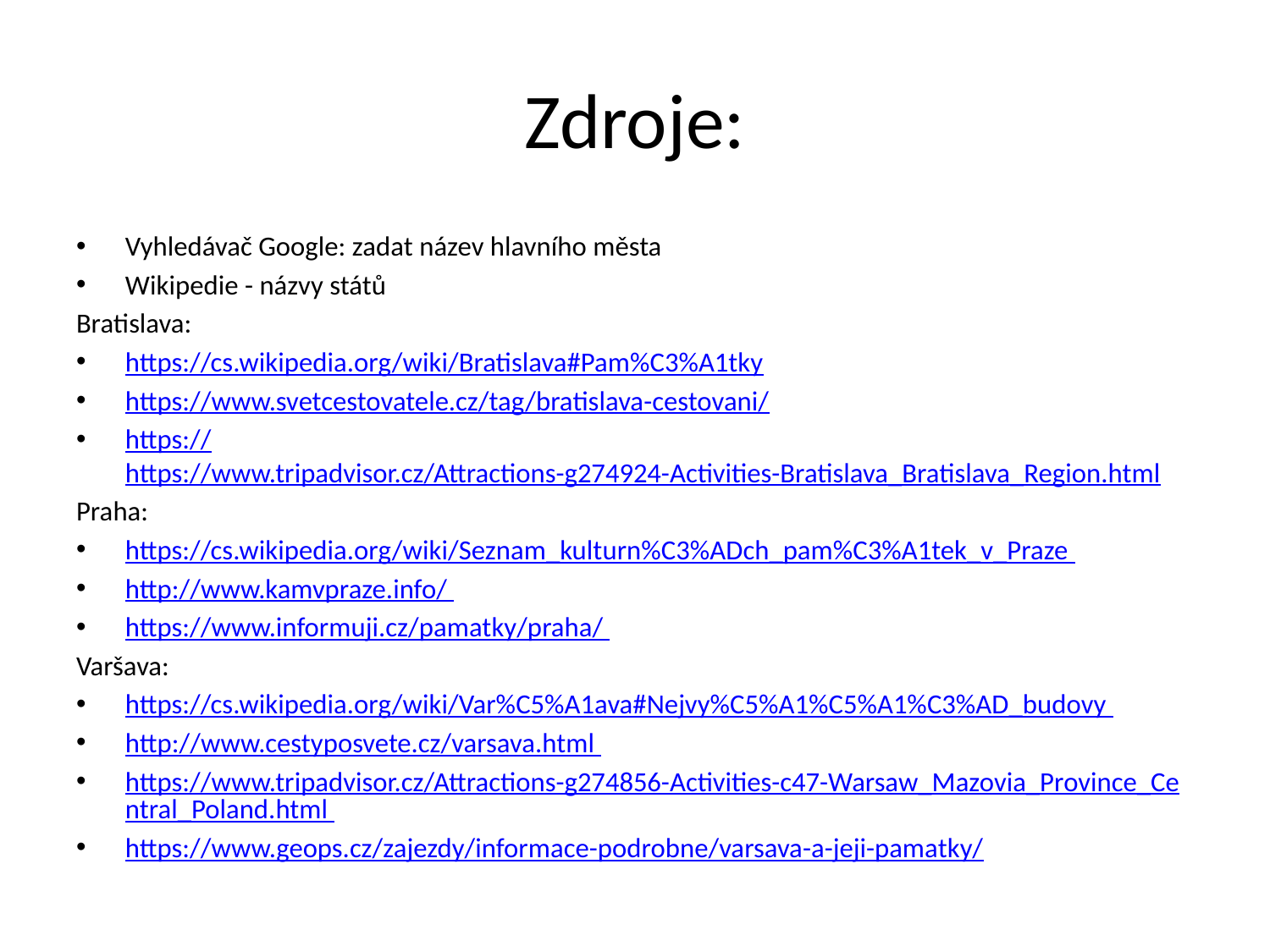

# Zdroje:
Vyhledávač Google: zadat název hlavního města
Wikipedie - názvy států
Bratislava:
https://cs.wikipedia.org/wiki/Bratislava#Pam%C3%A1tky
https://www.svetcestovatele.cz/tag/bratislava-cestovani/
https://https://www.tripadvisor.cz/Attractions-g274924-Activities-Bratislava_Bratislava_Region.html
Praha:
https://cs.wikipedia.org/wiki/Seznam_kulturn%C3%ADch_pam%C3%A1tek_v_Praze
http://www.kamvpraze.info/
https://www.informuji.cz/pamatky/praha/
Varšava:
https://cs.wikipedia.org/wiki/Var%C5%A1ava#Nejvy%C5%A1%C5%A1%C3%AD_budovy
http://www.cestyposvete.cz/varsava.html
https://www.tripadvisor.cz/Attractions-g274856-Activities-c47-Warsaw_Mazovia_Province_Central_Poland.html
https://www.geops.cz/zajezdy/informace-podrobne/varsava-a-jeji-pamatky/